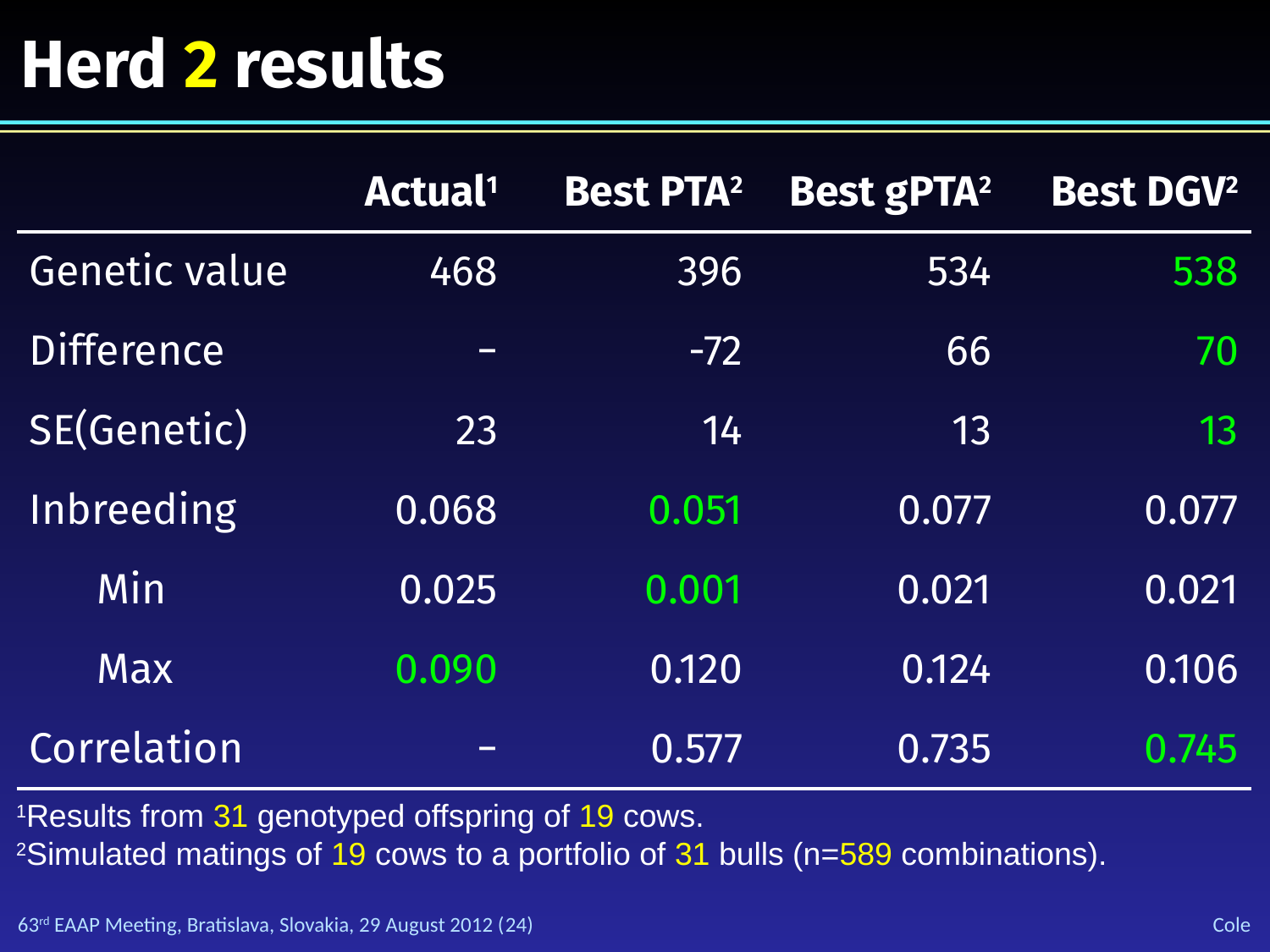

# Herd 2 results
|  | Actual1 | Best PTA2 | Best gPTA2 | Best DGV2 |
| --- | --- | --- | --- | --- |
| Genetic value | 468 | 396 | 534 | 538 |
| Difference | − | -72 | 66 | 70 |
| SE(Genetic) | 23 | 14 | 13 | 13 |
| Inbreeding | 0.068 | 0.051 | 0.077 | 0.077 |
| Min | 0.025 | 0.001 | 0.021 | 0.021 |
| Max | 0.090 | 0.120 | 0.124 | 0.106 |
| Correlation | − | 0.577 | 0.735 | 0.745 |
1Results from 31 genotyped offspring of 19 cows.
2Simulated matings of 19 cows to a portfolio of 31 bulls (n=589 combinations).